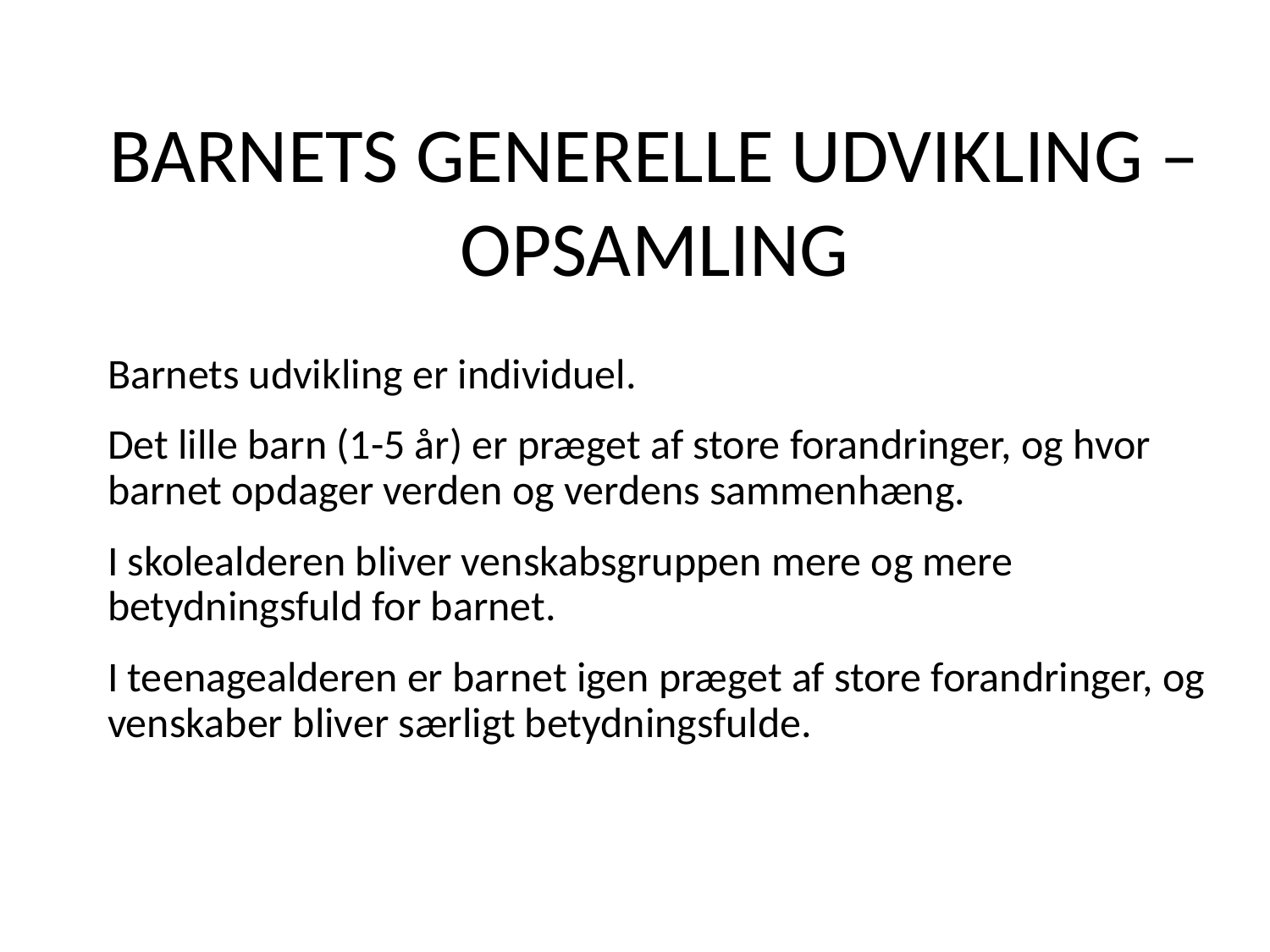

# Barnets generelle udvikling – opsamling
Barnets udvikling er individuel.
Det lille barn (1-5 år) er præget af store forandringer, og hvor barnet opdager verden og verdens sammenhæng.
I skolealderen bliver venskabsgruppen mere og mere betydningsfuld for barnet.
I teenagealderen er barnet igen præget af store forandringer, og venskaber bliver særligt betydningsfulde.